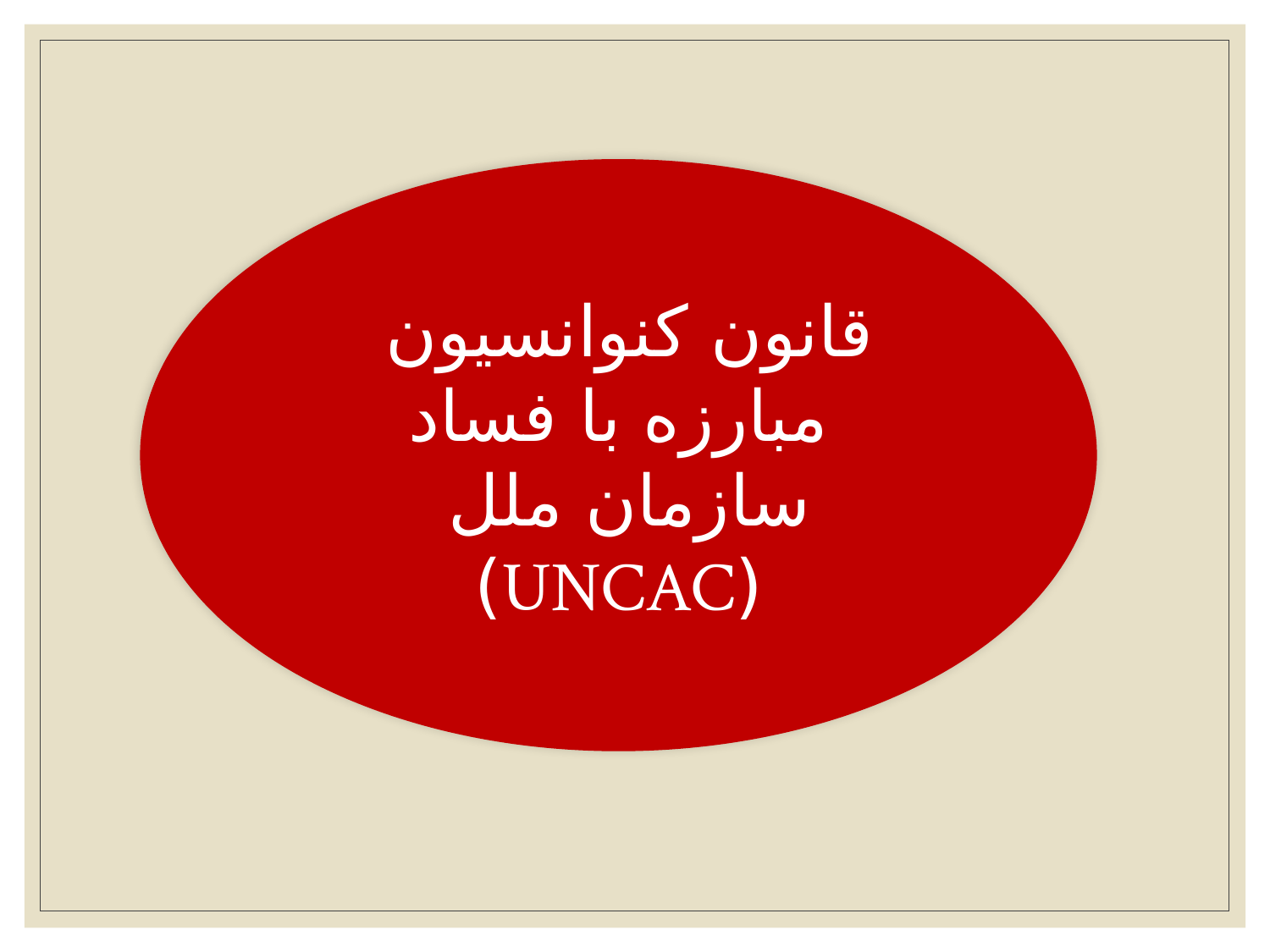

قانون کنوانسیون
مبارزه با فساد سازمان ملل
(UNCAC)